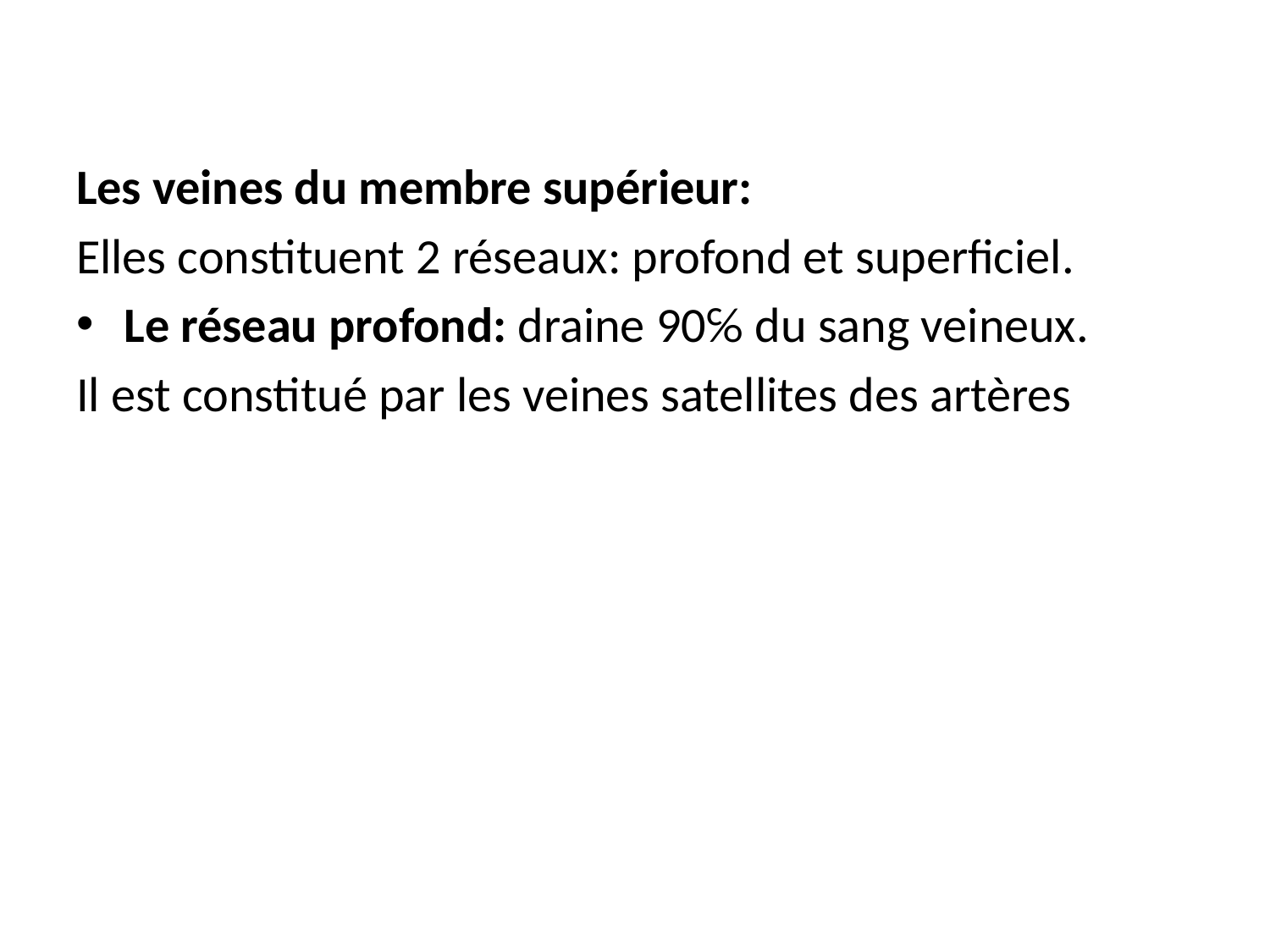

#
Les veines du membre supérieur:
Elles constituent 2 réseaux: profond et superficiel.
Le réseau profond: draine 90℅ du sang veineux.
Il est constitué par les veines satellites des artères